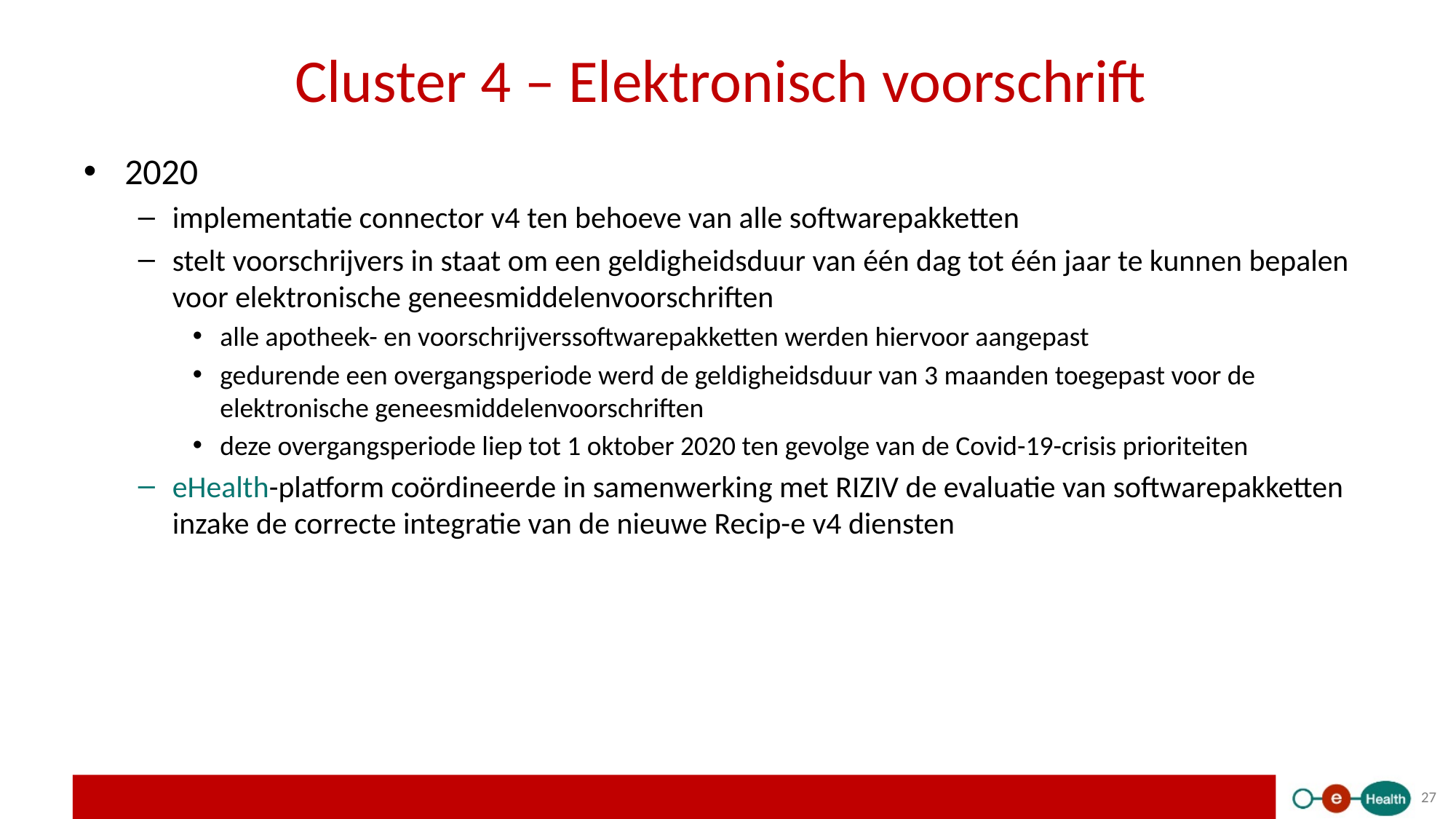

# Cluster 4 – Elektronisch voorschrift

2020
implementatie connector v4 ten behoeve van alle softwarepakketten
stelt voorschrijvers in staat om een geldigheidsduur van één dag tot één jaar te kunnen bepalen voor elektronische geneesmiddelenvoorschriften
alle apotheek- en voorschrijverssoftwarepakketten werden hiervoor aangepast
gedurende een overgangsperiode werd de geldigheidsduur van 3 maanden toegepast voor de elektronische geneesmiddelenvoorschriften
deze overgangsperiode liep tot 1 oktober 2020 ten gevolge van de Covid-19-crisis prioriteiten
eHealth-platform coördineerde in samenwerking met RIZIV de evaluatie van softwarepakketten inzake de correcte integratie van de nieuwe Recip-e v4 diensten

27